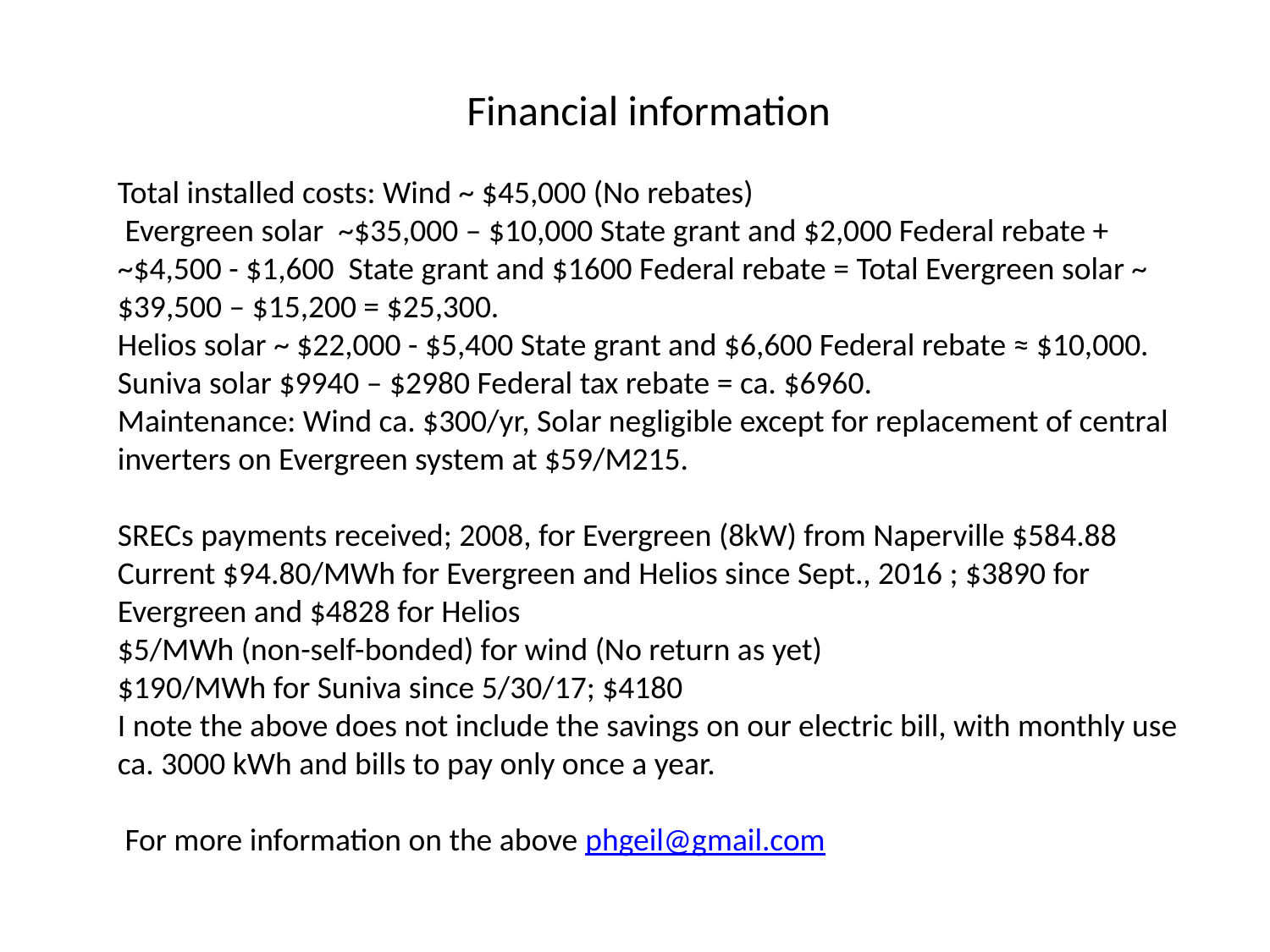

Financial information

Total installed costs: Wind ~ $45,000 (No rebates)
 Evergreen solar  ~$35,000 – $10,000 State grant and $2,000 Federal rebate + ~$4,500 - $1,600  State grant and $1600 Federal rebate = Total Evergreen solar ~ $39,500 – $15,200 = $25,300.
Helios solar ~ $22,000 - $5,400 State grant and $6,600 Federal rebate ≈ $10,000.
Suniva solar $9940 – $2980 Federal tax rebate = ca. $6960.
Maintenance: Wind ca. $300/yr, Solar negligible except for replacement of central inverters on Evergreen system at $59/M215.

SRECs payments received; 2008, for Evergreen (8kW) from Naperville $584.88
Current $94.80/MWh for Evergreen and Helios since Sept., 2016 ; $3890 for Evergreen and $4828 for Helios
$5/MWh (non-self-bonded) for wind (No return as yet)
$190/MWh for Suniva since 5/30/17; $4180
I note the above does not include the savings on our electric bill, with monthly use ca. 3000 kWh and bills to pay only once a year.

 For more information on the above phgeil@gmail.com